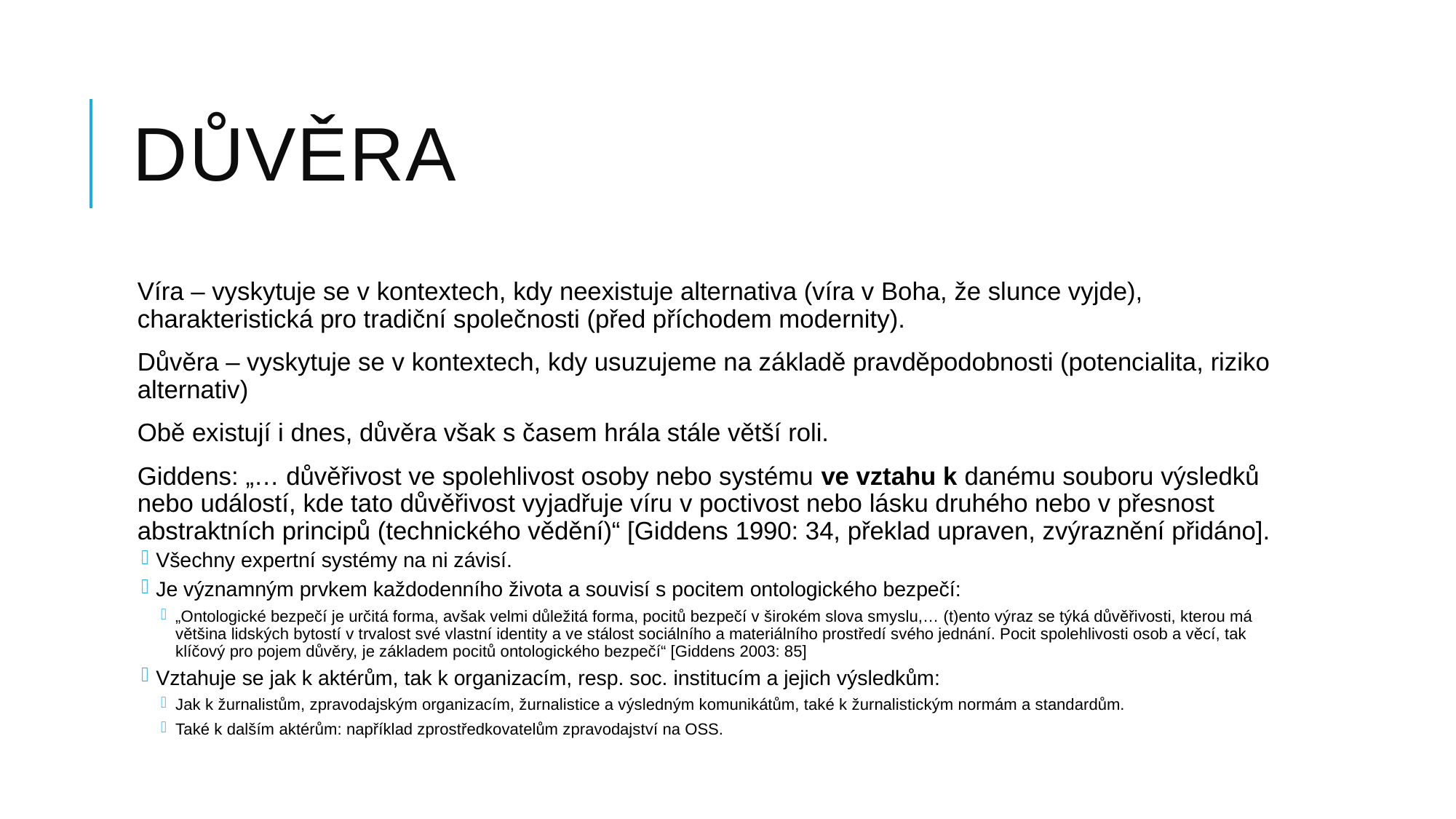

# Důvěra
Víra – vyskytuje se v kontextech, kdy neexistuje alternativa (víra v Boha, že slunce vyjde), charakteristická pro tradiční společnosti (před příchodem modernity).
Důvěra – vyskytuje se v kontextech, kdy usuzujeme na základě pravděpodobnosti (potencialita, riziko alternativ)
Obě existují i dnes, důvěra však s časem hrála stále větší roli.
Giddens: „… důvěřivost ve spolehlivost osoby nebo systému ve vztahu k danému souboru výsledků nebo událostí, kde tato důvěřivost vyjadřuje víru v poctivost nebo lásku druhého nebo v přesnost abstraktních principů (technického vědění)“ [Giddens 1990: 34, překlad upraven, zvýraznění přidáno].
Všechny expertní systémy na ni závisí.
Je významným prvkem každodenního života a souvisí s pocitem ontologického bezpečí:
„Ontologické bezpečí je určitá forma, avšak velmi důležitá forma, pocitů bezpečí v širokém slova smyslu,… (t)ento výraz se týká důvěřivosti, kterou má většina lidských bytostí v trvalost své vlastní identity a ve stálost sociálního a materiálního prostředí svého jednání. Pocit spolehlivosti osob a věcí, tak klíčový pro pojem důvěry, je základem pocitů ontologického bezpečí“ [Giddens 2003: 85]
Vztahuje se jak k aktérům, tak k organizacím, resp. soc. institucím a jejich výsledkům:
Jak k žurnalistům, zpravodajským organizacím, žurnalistice a výsledným komunikátům, také k žurnalistickým normám a standardům.
Také k dalším aktérům: například zprostředkovatelům zpravodajství na OSS.